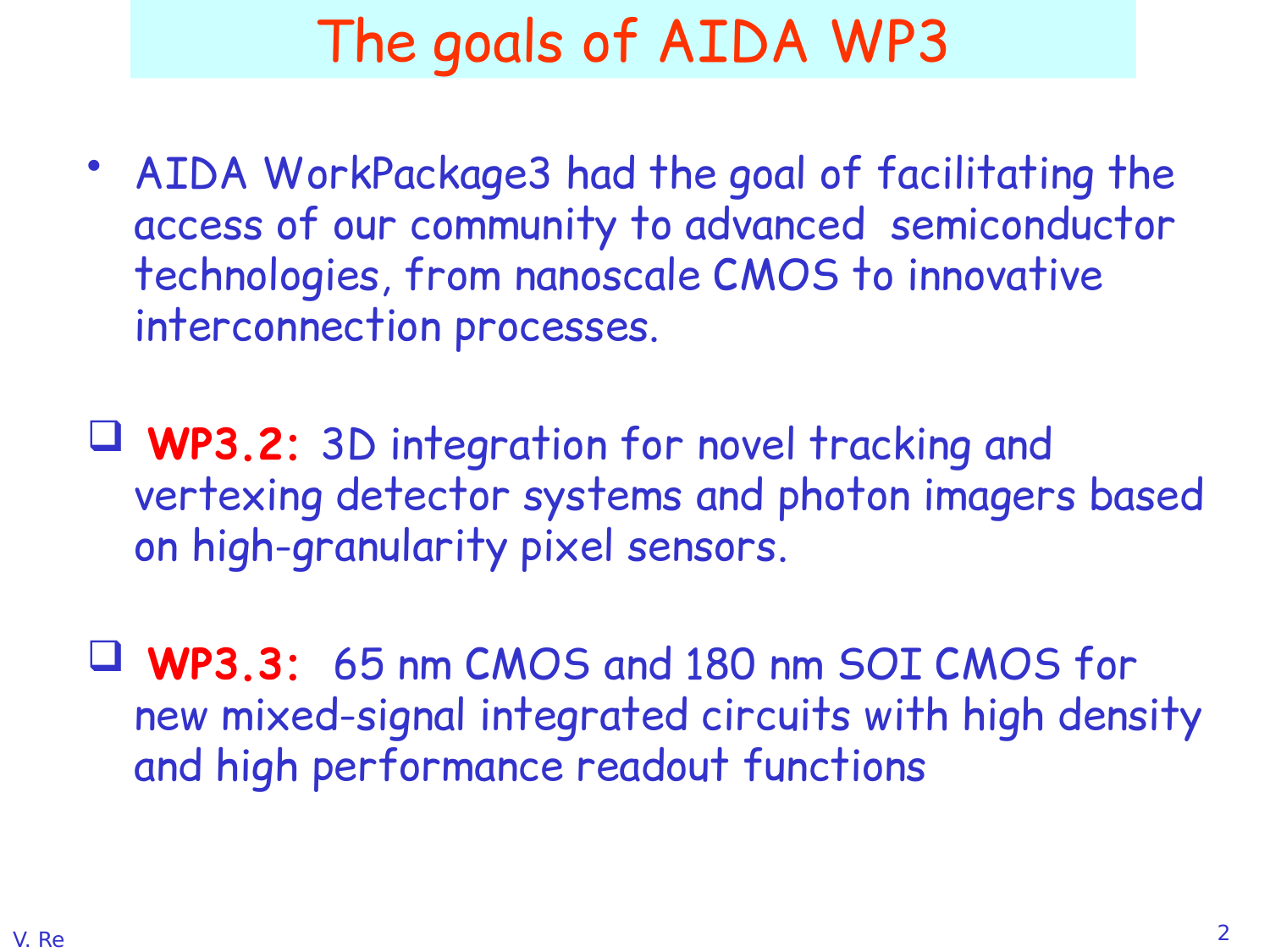

# The goals of AIDA WP3
AIDA WorkPackage3 had the goal of facilitating the access of our community to advanced  semiconductor technologies, from nanoscale CMOS to innovative interconnection processes.

 WP3.2: 3D integration for novel tracking and vertexing detector systems and photon imagers based on high-granularity pixel sensors.

 WP3.3:  65 nm CMOS and 180 nm SOI CMOS for new mixed-signal integrated circuits with high density and high performance readout functions
2
V. Re